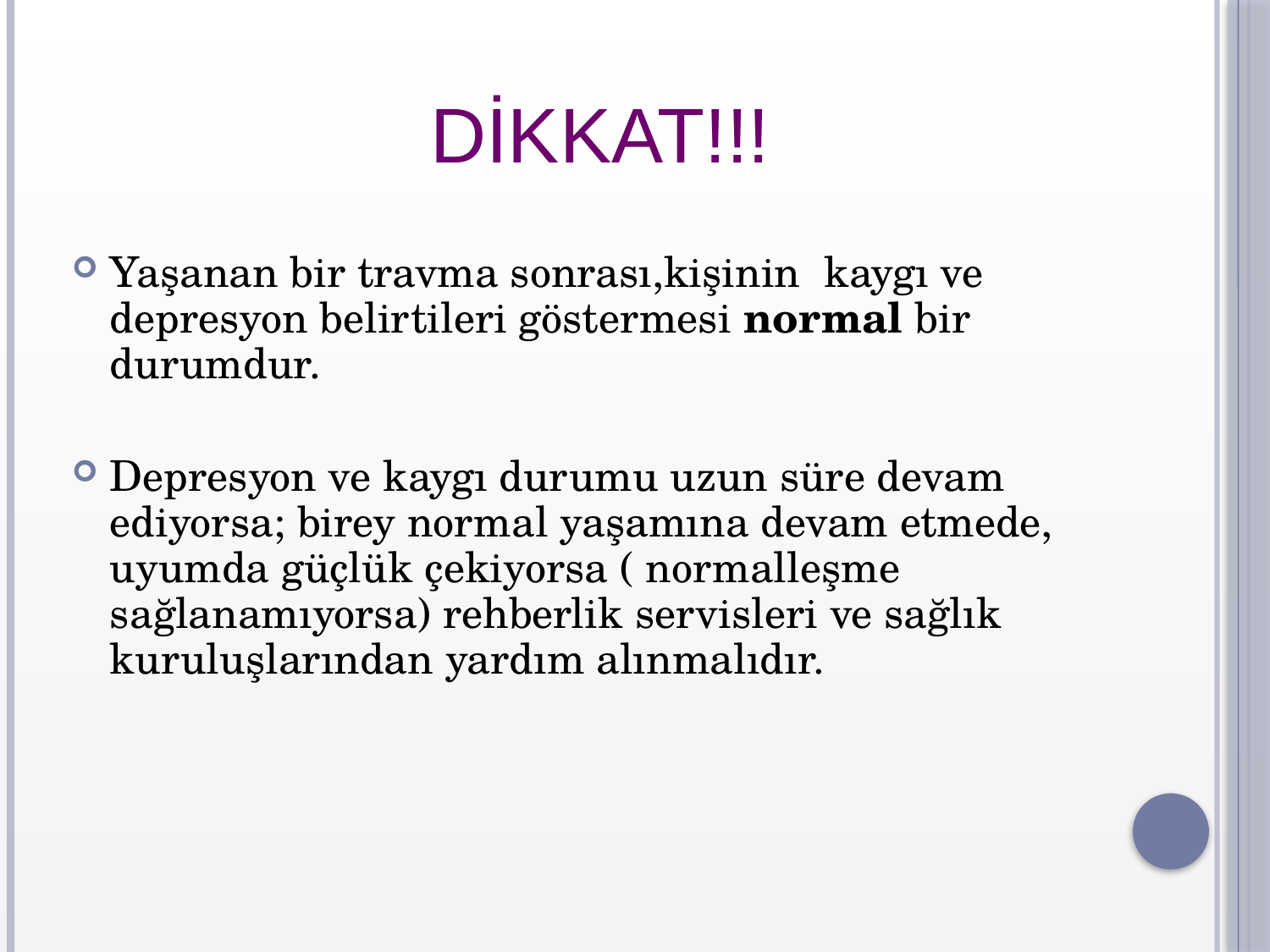

DİKKAT!!!

Yaşanan bir travma sonrası,kişinin  kaygı ve depresyon belirtileri göstermesi normal bir durumdur.

Depresyon ve kaygı durumu uzun süre devam ediyorsa; birey normal yaşamına devam etmede, uyumda güçlük çekiyorsa ( normalleşme sağlanamıyorsa) rehberlik servisleri ve sağlık kuruluşlarından yardım alınmalıdır.